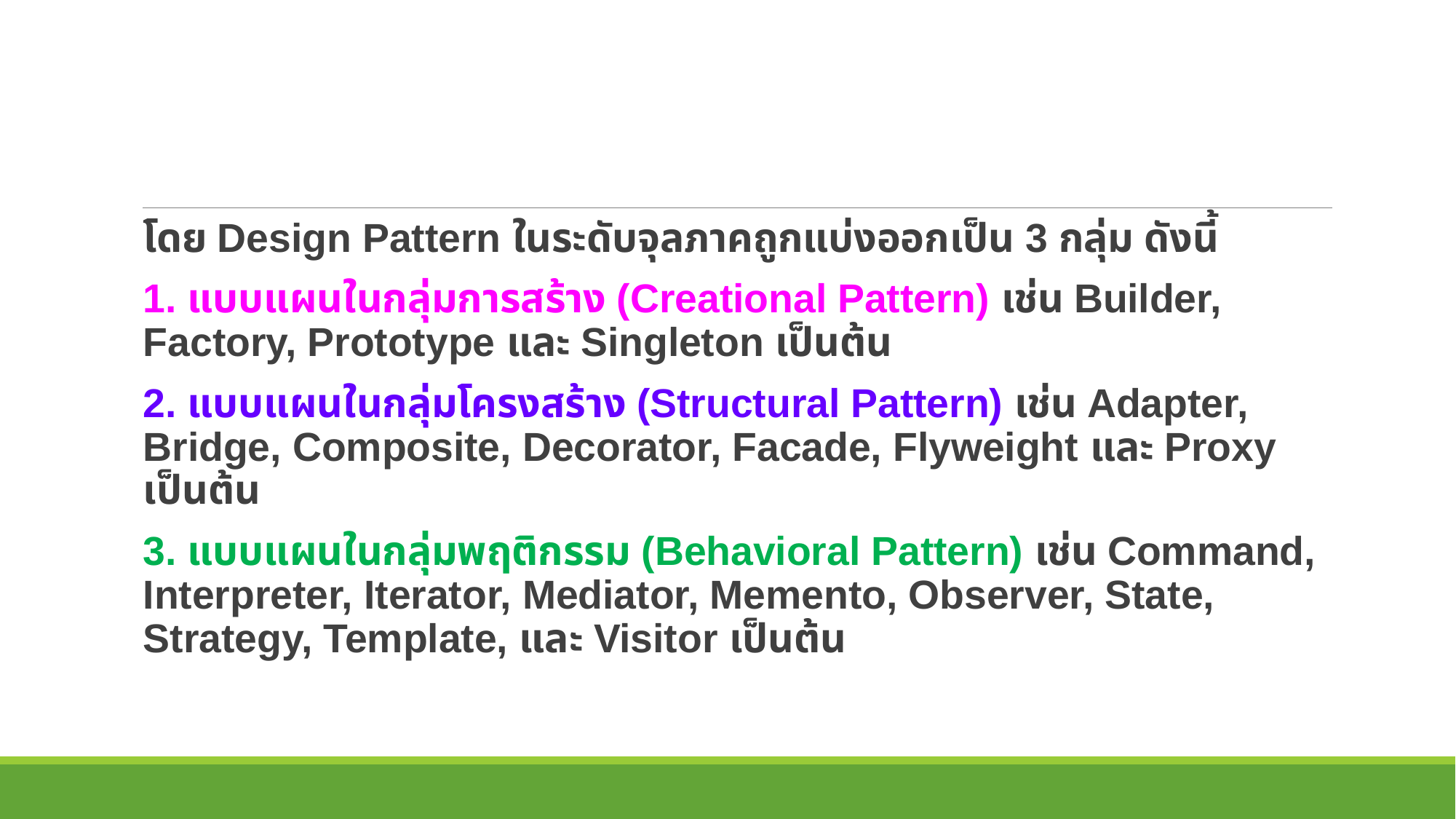

โดย Design Pattern ในระดับจุลภาคถูกแบ่งออกเป็น 3 กลุ่ม ดังนี้
1. แบบแผนในกลุ่มการสร้าง (Creational Pattern) เช่น Builder, Factory, Prototype และ Singleton เป็นต้น
2. แบบแผนในกลุ่มโครงสร้าง (Structural Pattern) เช่น Adapter, Bridge, Composite, Decorator, Facade, Flyweight และ Proxy เป็นต้น
3. แบบแผนในกลุ่มพฤติกรรม (Behavioral Pattern) เช่น Command, Interpreter, Iterator, Mediator, Memento, Observer, State, Strategy, Template, และ Visitor เป็นต้น